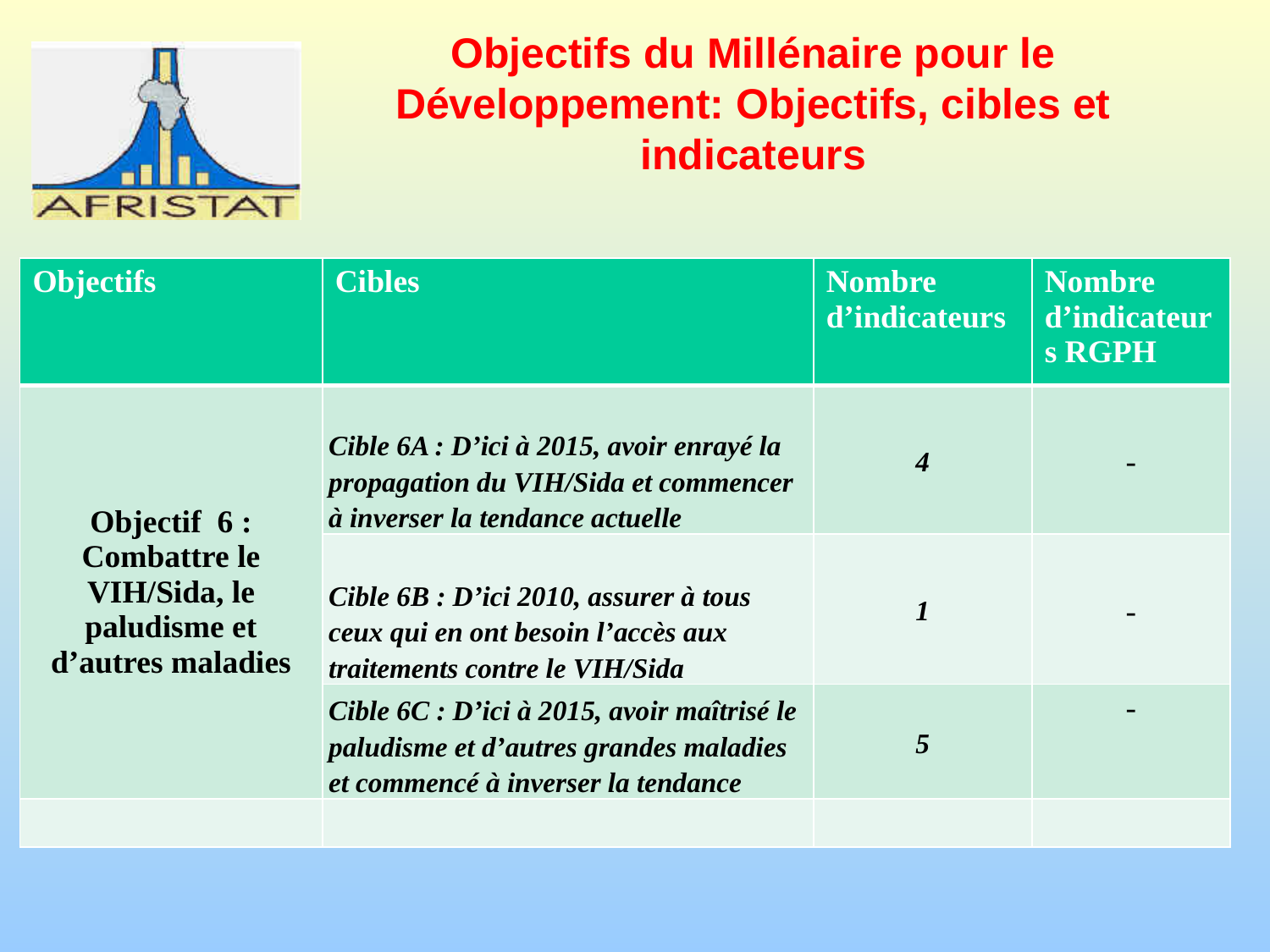

# Objectifs du Millénaire pour le Développement: Objectifs, cibles et indicateurs
| Objectifs | Cibles | Nombre d’indicateurs | Nombre d’indicateurs RGPH |
| --- | --- | --- | --- |
| Objectif 6 : Combattre le VIH/Sida, le paludisme et d’autres maladies | Cible 6A : D’ici à 2015, avoir enrayé la propagation du VIH/Sida et commencer à inverser la tendance actuelle | 4 | - |
|  | Cible 6B : D’ici 2010, assurer à tous ceux qui en ont besoin l’accès aux traitements contre le VIH/Sida | 1 | - |
|  | Cible 6C : D’ici à 2015, avoir maîtrisé le paludisme et d’autres grandes maladies et commencé à inverser la tendance | 5 | - |
|  |  |  |  |